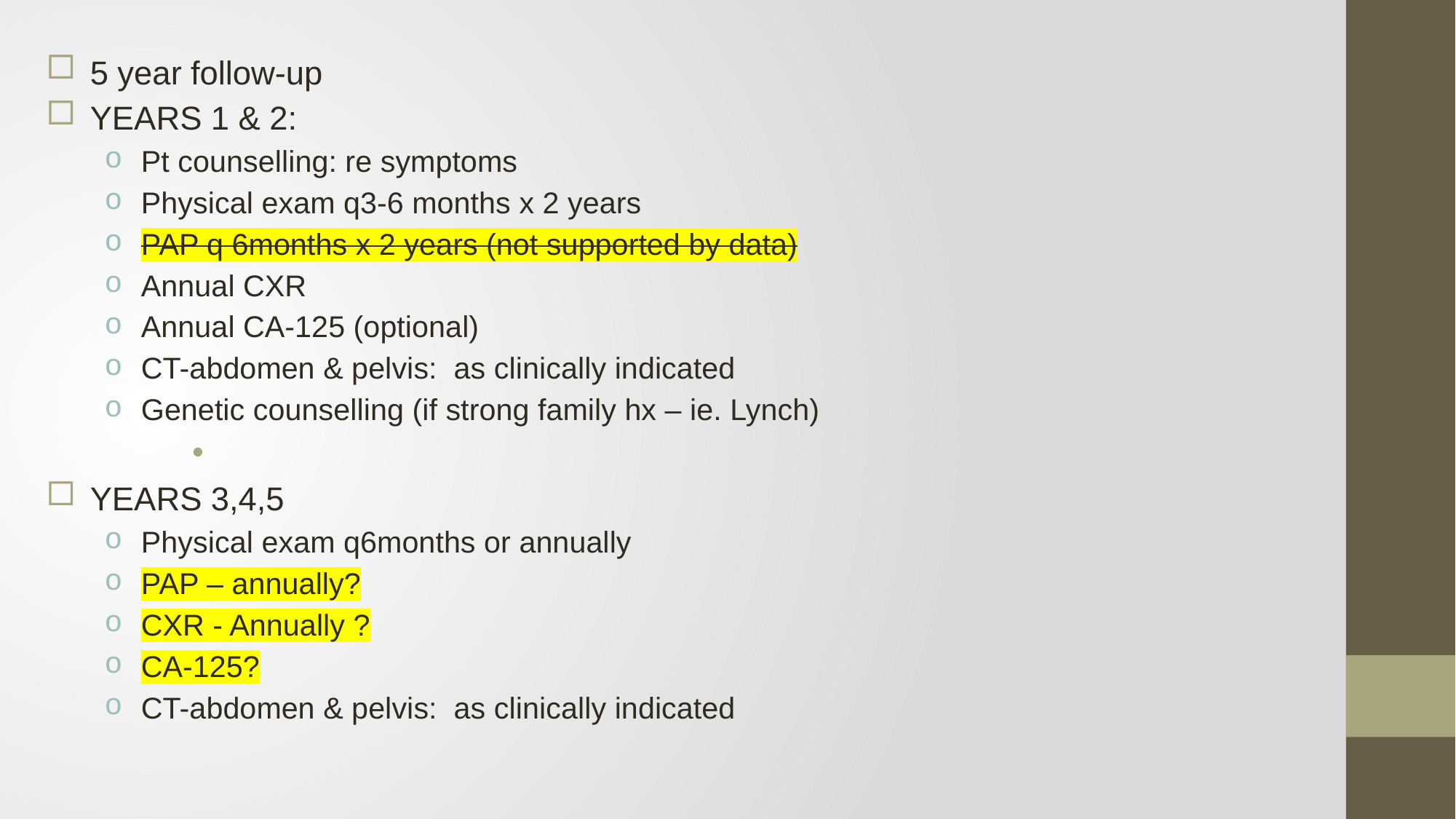

5 year follow-up
YEARS 1 & 2:
Pt counselling: re symptoms
Physical exam q3-6 months x 2 years
PAP q 6months x 2 years (not supported by data)
Annual CXR
Annual CA-125 (optional)
CT-abdomen & pelvis:  as clinically indicated
Genetic counselling (if strong family hx – ie. Lynch)

YEARS 3,4,5
Physical exam q6months or annually
PAP – annually?
CXR - Annually ?
CA-125?
CT-abdomen & pelvis:  as clinically indicated